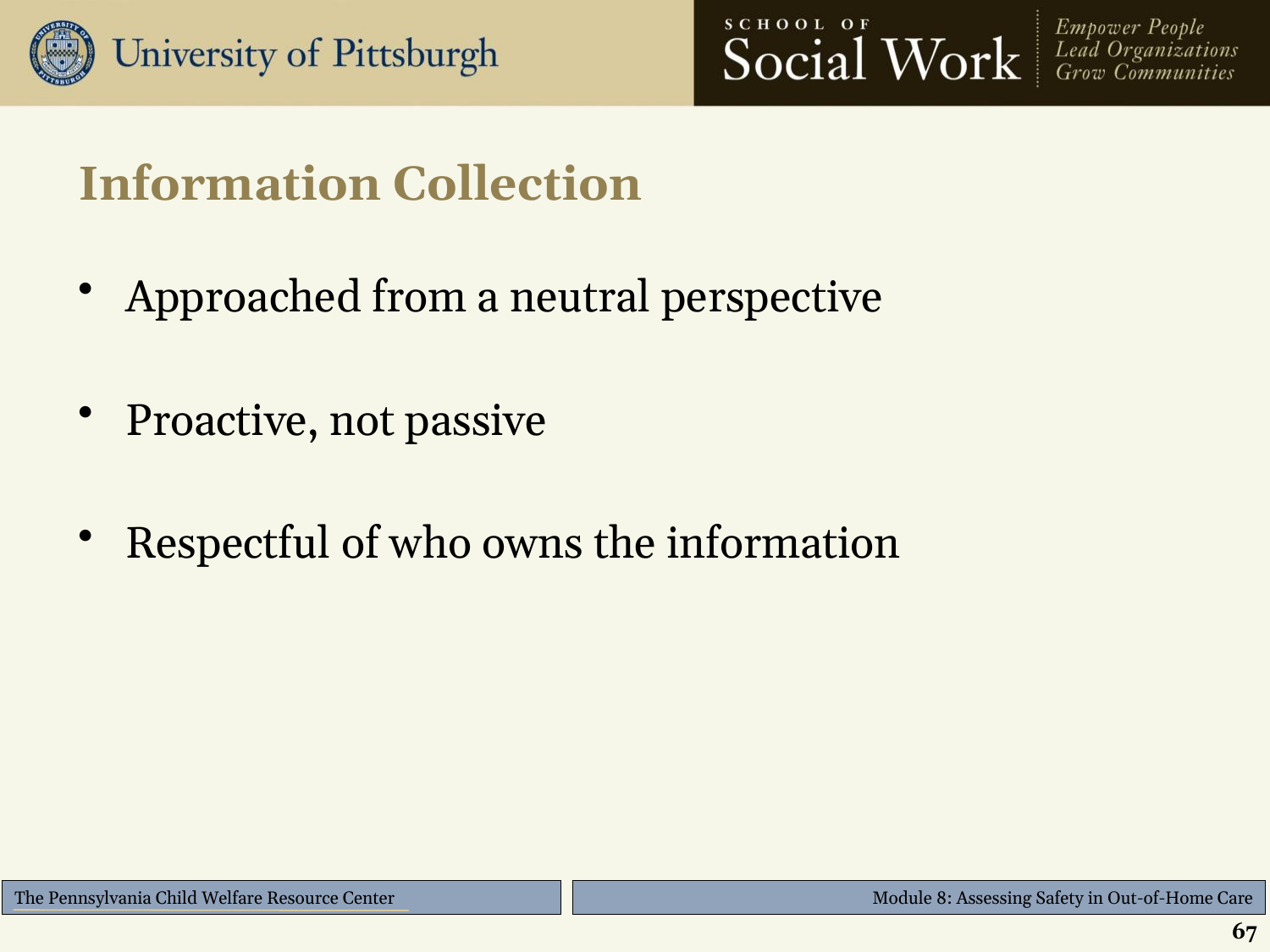

# Information Collection

Approached from a neutral perspective

Proactive, not passive

Respectful of who owns the information
67